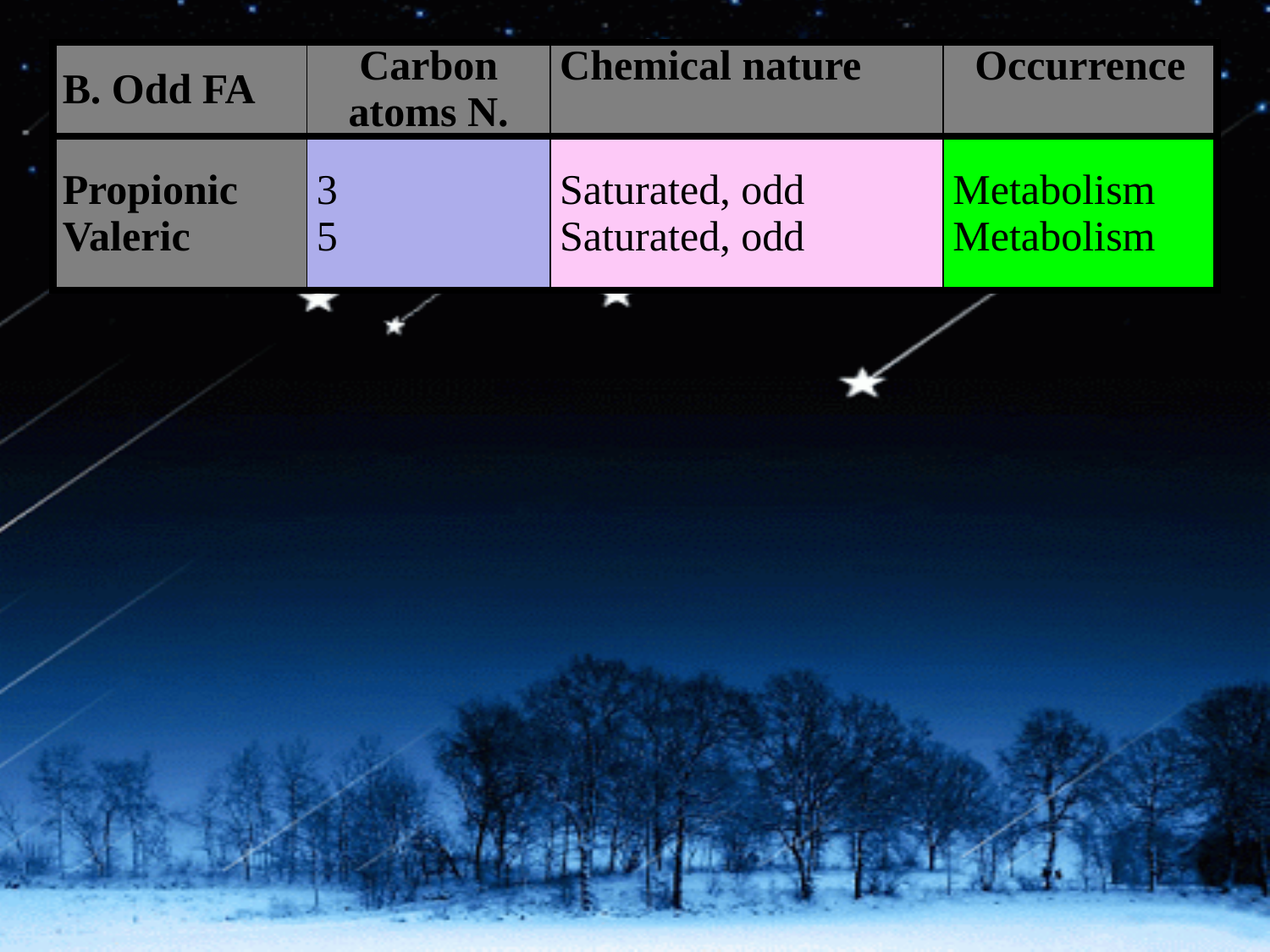

| B. Odd FA | Carbon atoms N. | Chemical nature | Occurrence |
| --- | --- | --- | --- |
| Propionic Valeric | 3 5 | Saturated, odd Saturated, odd | Metabolism Metabolism |
#